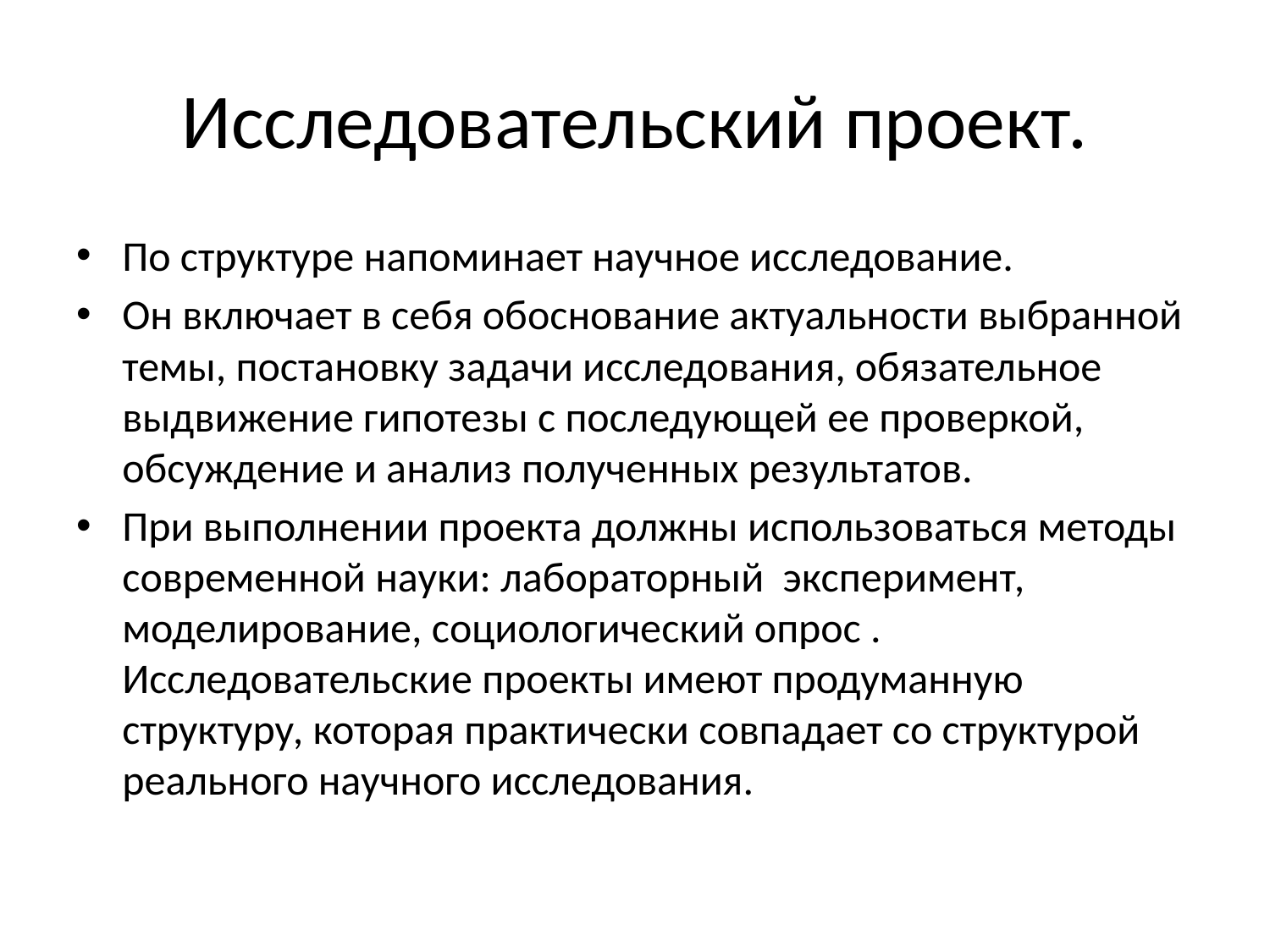

# Исследовательский проект.
По структуре напоминает научное исследование.
Он включает в себя обоснование актуальности выбранной темы, постановку задачи исследования, обязательное выдвижение гипотезы с последующей ее проверкой, обсуждение и анализ полученных результатов.
При выполнении проекта должны использоваться методы современной науки: лабораторный  эксперимент, моделирование, социологический опрос . Исследовательские проекты имеют продуманную структуру, которая практически совпадает со структурой реального научного исследования.